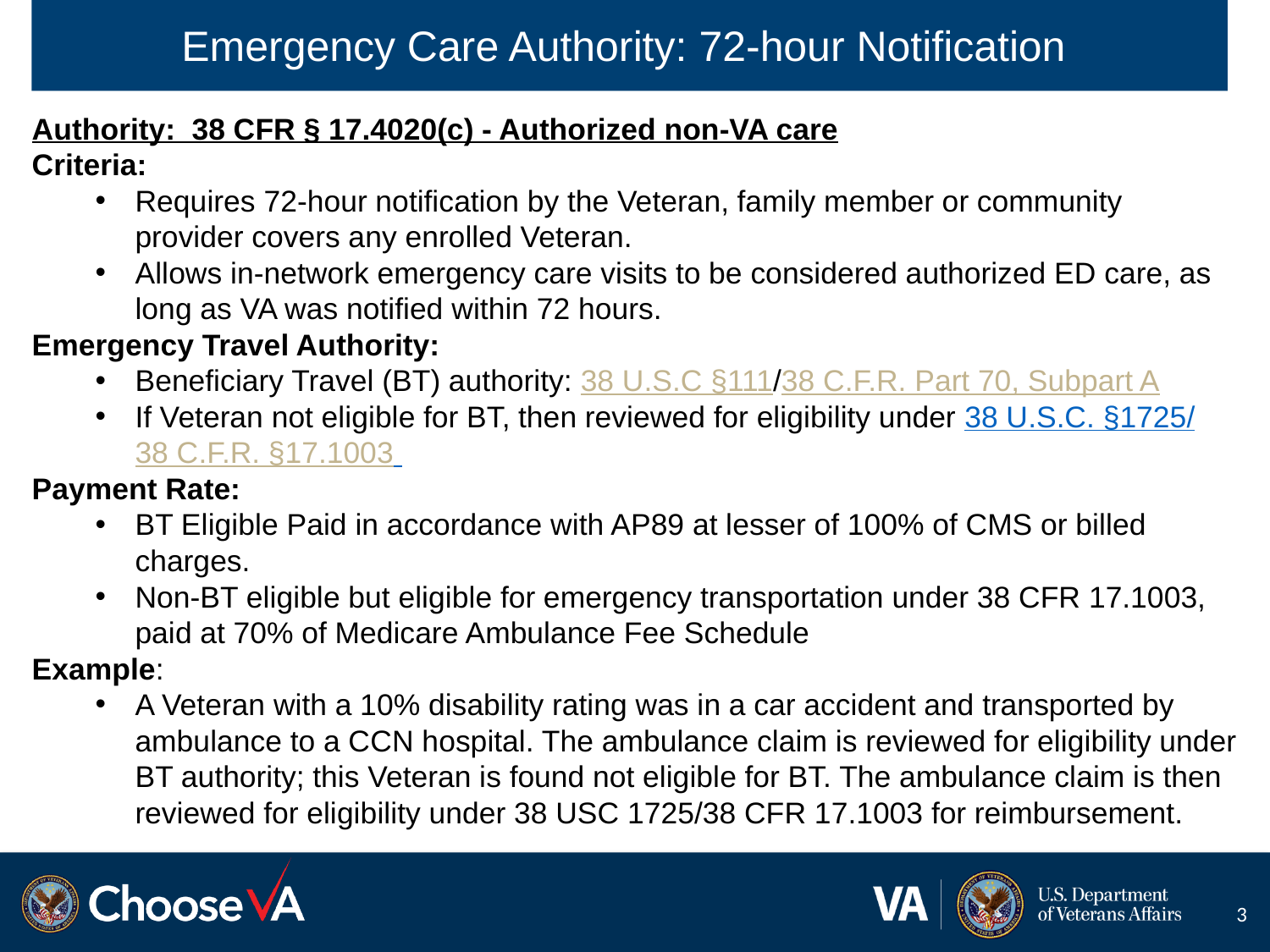

#
Emergency Care Authority: 72-hour Notification
Authority:  38 CFR § 17.4020(c) - Authorized non-VA care
Criteria:
Requires 72-hour notification by the Veteran, family member or community provider covers any enrolled Veteran.
Allows in-network emergency care visits to be considered authorized ED care, as long as VA was notified within 72 hours.
Emergency Travel Authority:
Beneficiary Travel (BT) authority: 38 U.S.C §111/38 C.F.R. Part 70, Subpart A
If Veteran not eligible for BT, then reviewed for eligibility under 38 U.S.C. §1725/38 C.F.R. §17.1003
Payment Rate:
BT Eligible Paid in accordance with AP89 at lesser of 100% of CMS or billed charges.
Non-BT eligible but eligible for emergency transportation under 38 CFR 17.1003, paid at 70% of Medicare Ambulance Fee Schedule
Example:
A Veteran with a 10% disability rating was in a car accident and transported by ambulance to a CCN hospital. The ambulance claim is reviewed for eligibility under BT authority; this Veteran is found not eligible for BT. The ambulance claim is then reviewed for eligibility under 38 USC 1725/38 CFR 17.1003 for reimbursement.
3